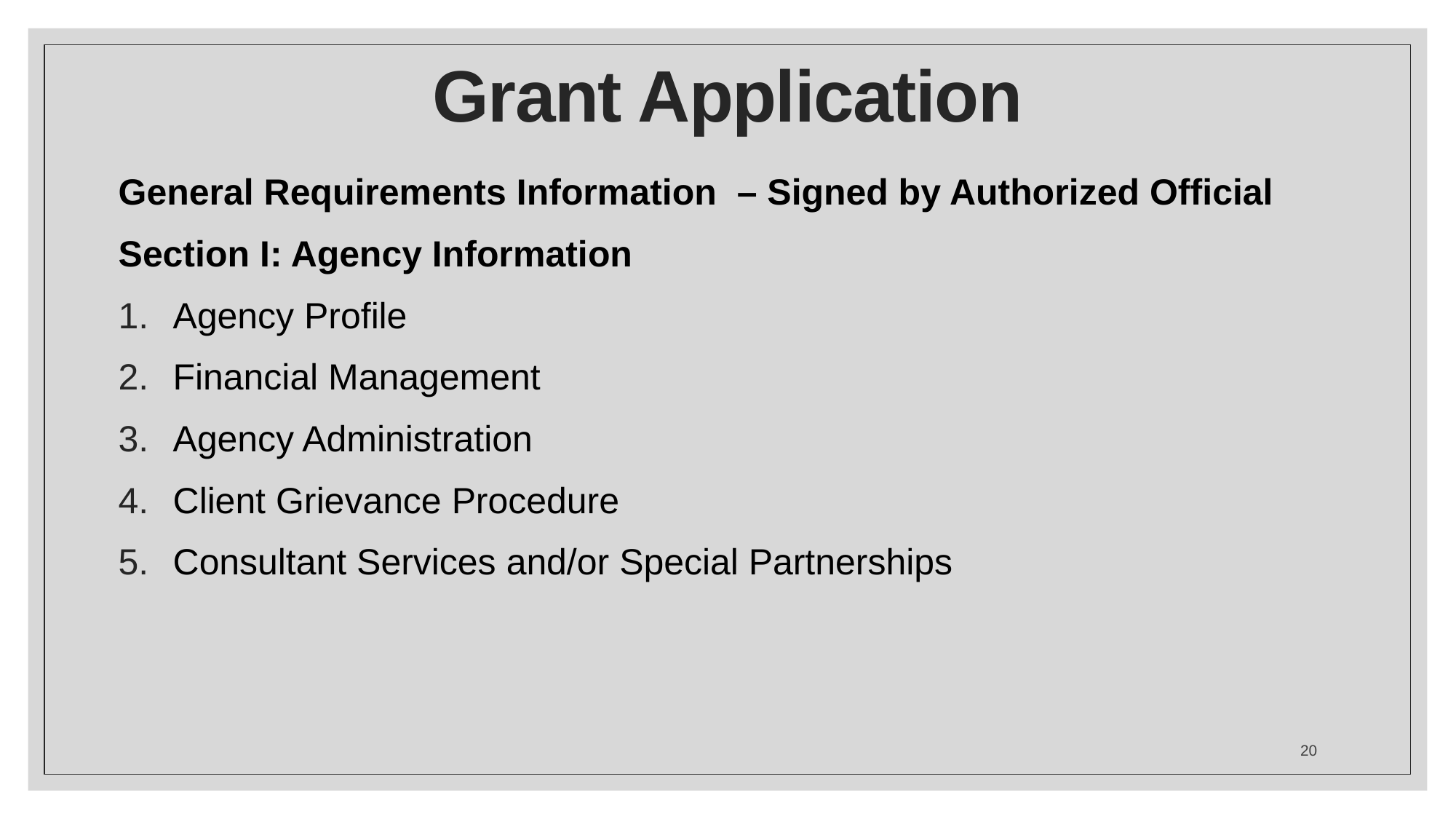

# Grant Application
General Requirements Information  – Signed by Authorized Official
Section I: Agency Information
Agency Profile
Financial Management
Agency Administration
Client Grievance Procedure
Consultant Services and/or Special Partnerships

20